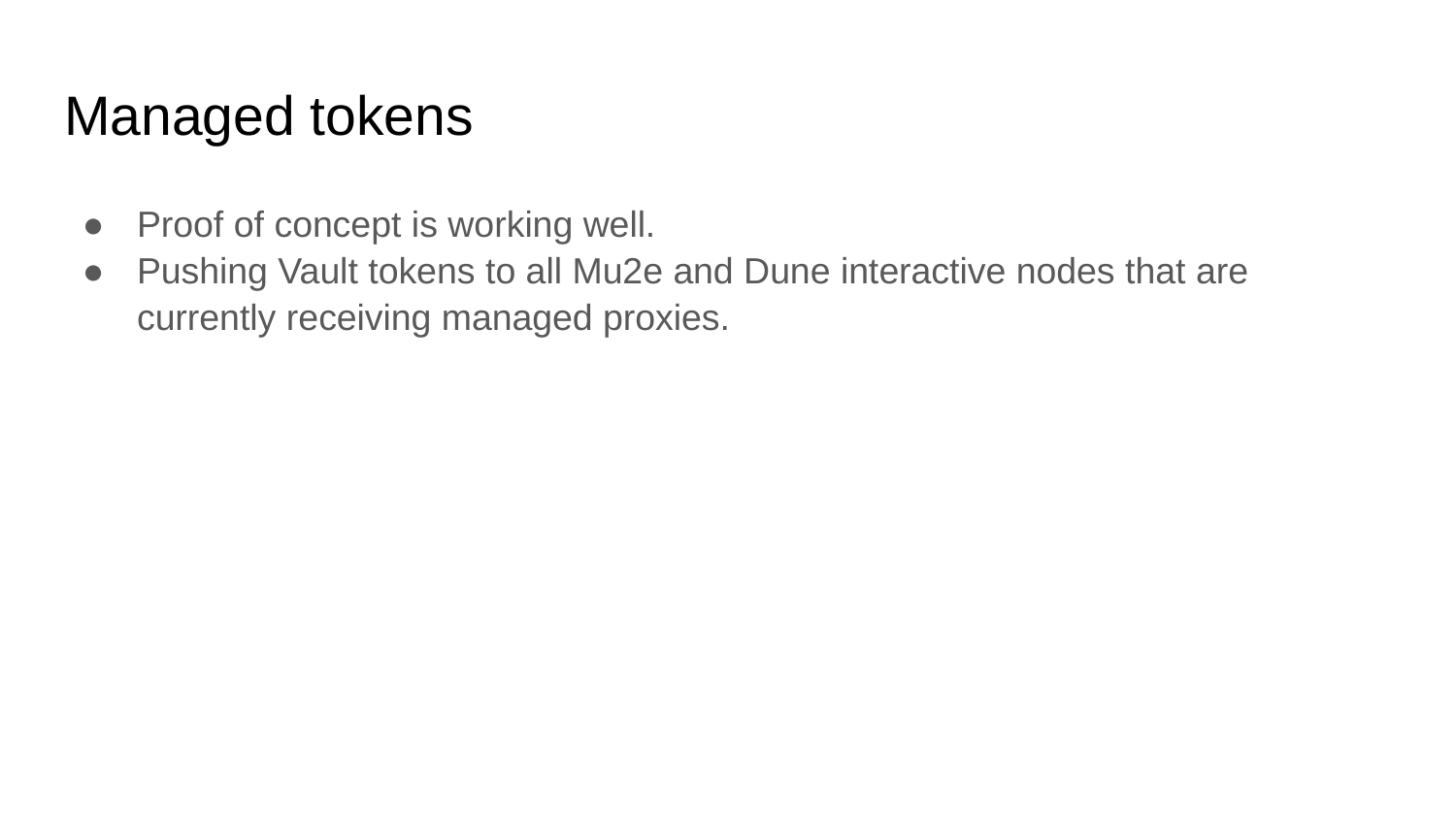

# Managed tokens
Proof of concept is working well.
Pushing Vault tokens to all Mu2e and Dune interactive nodes that are currently receiving managed proxies.